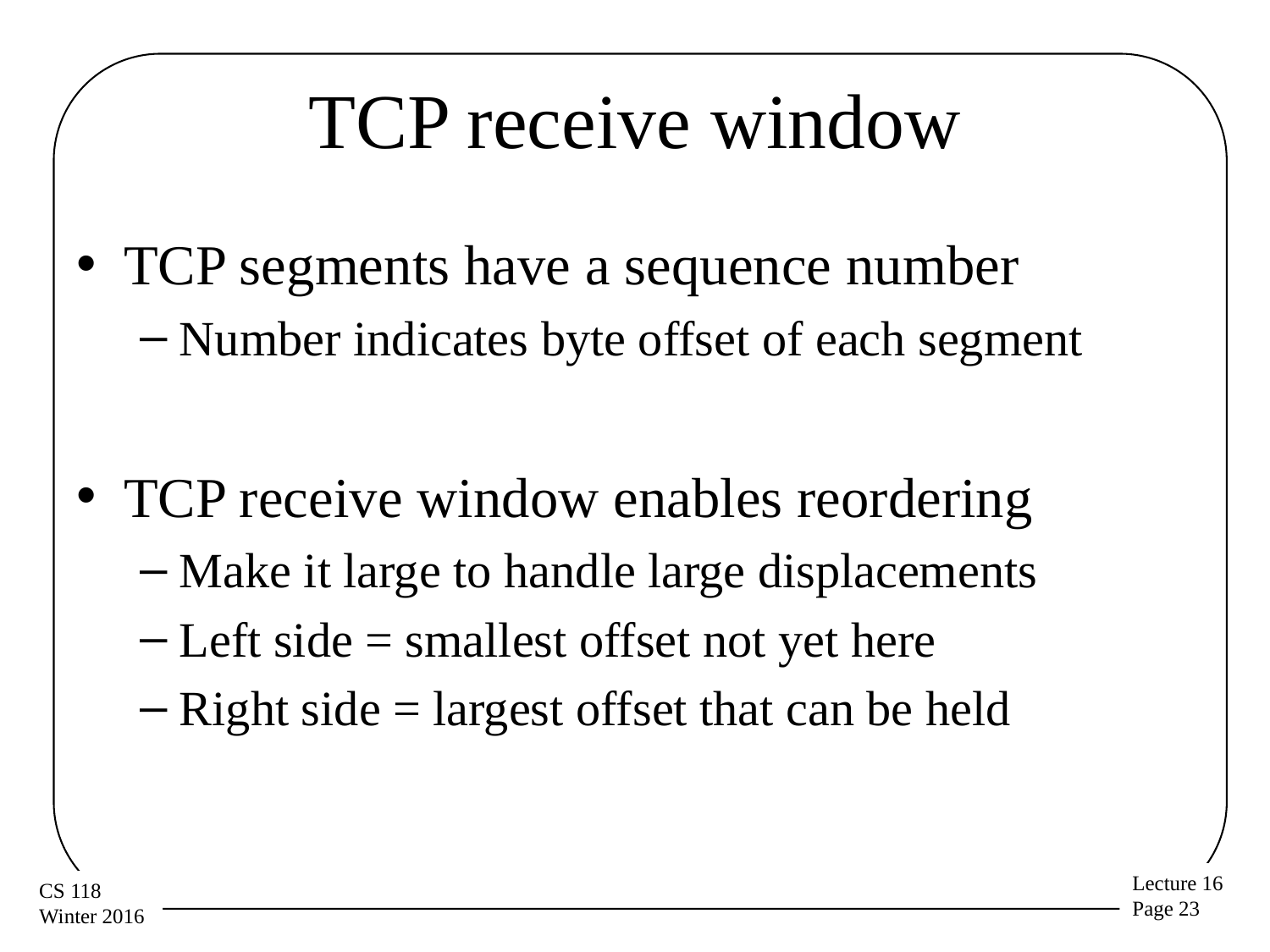

# TCP receive window
TCP segments have a sequence number
Number indicates byte offset of each segment

TCP receive window enables reordering
Make it large to handle large displacements
Left side = smallest offset not yet here
Right side = largest offset that can be held